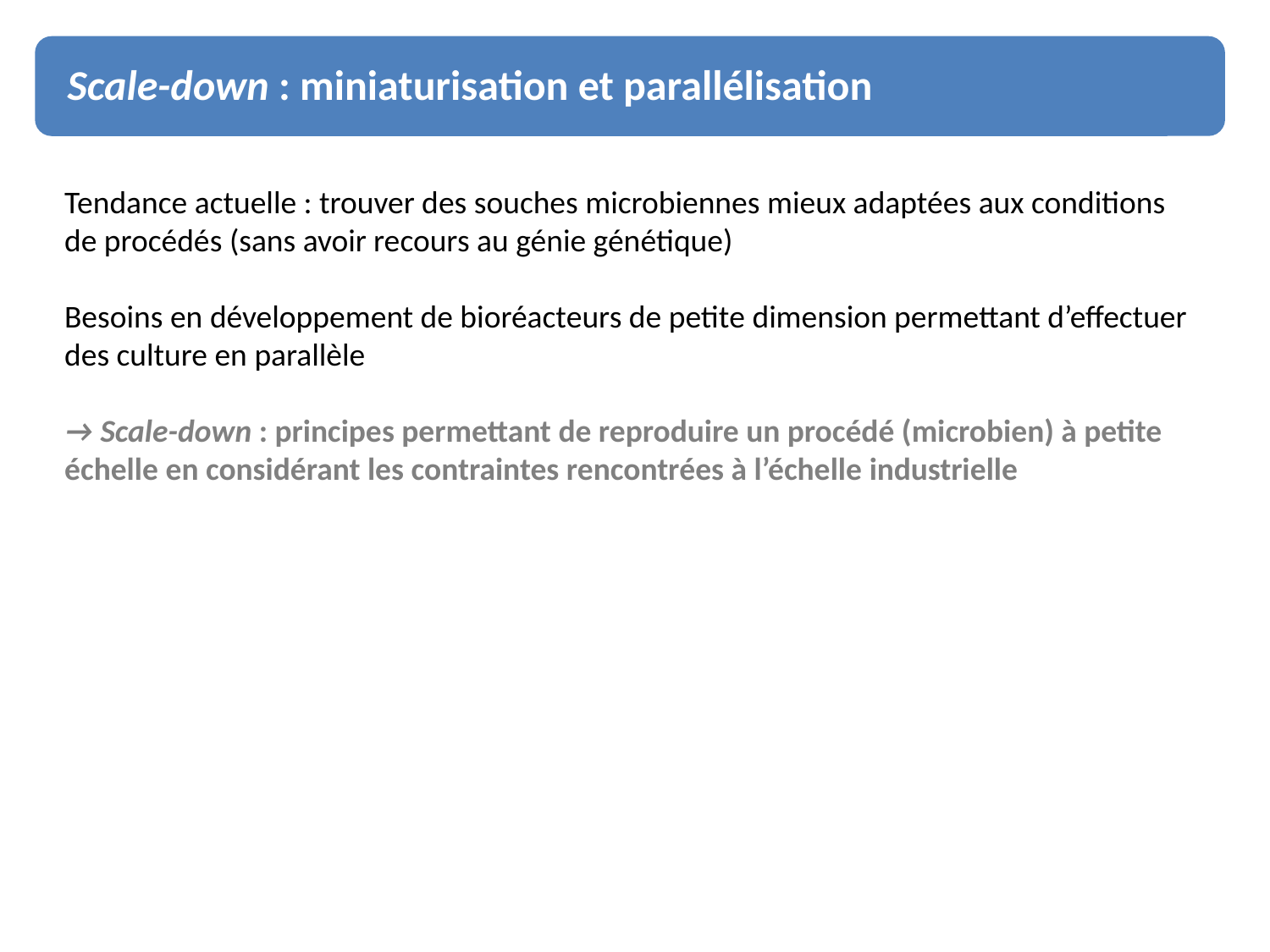

Scale-down : miniaturisation et parallélisation
Tendance actuelle : trouver des souches microbiennes mieux adaptées aux conditions de procédés (sans avoir recours au génie génétique)

Besoins en développement de bioréacteurs de petite dimension permettant d’effectuer des culture en parallèle

→ Scale-down : principes permettant de reproduire un procédé (microbien) à petite échelle en considérant les contraintes rencontrées à l’échelle industrielle